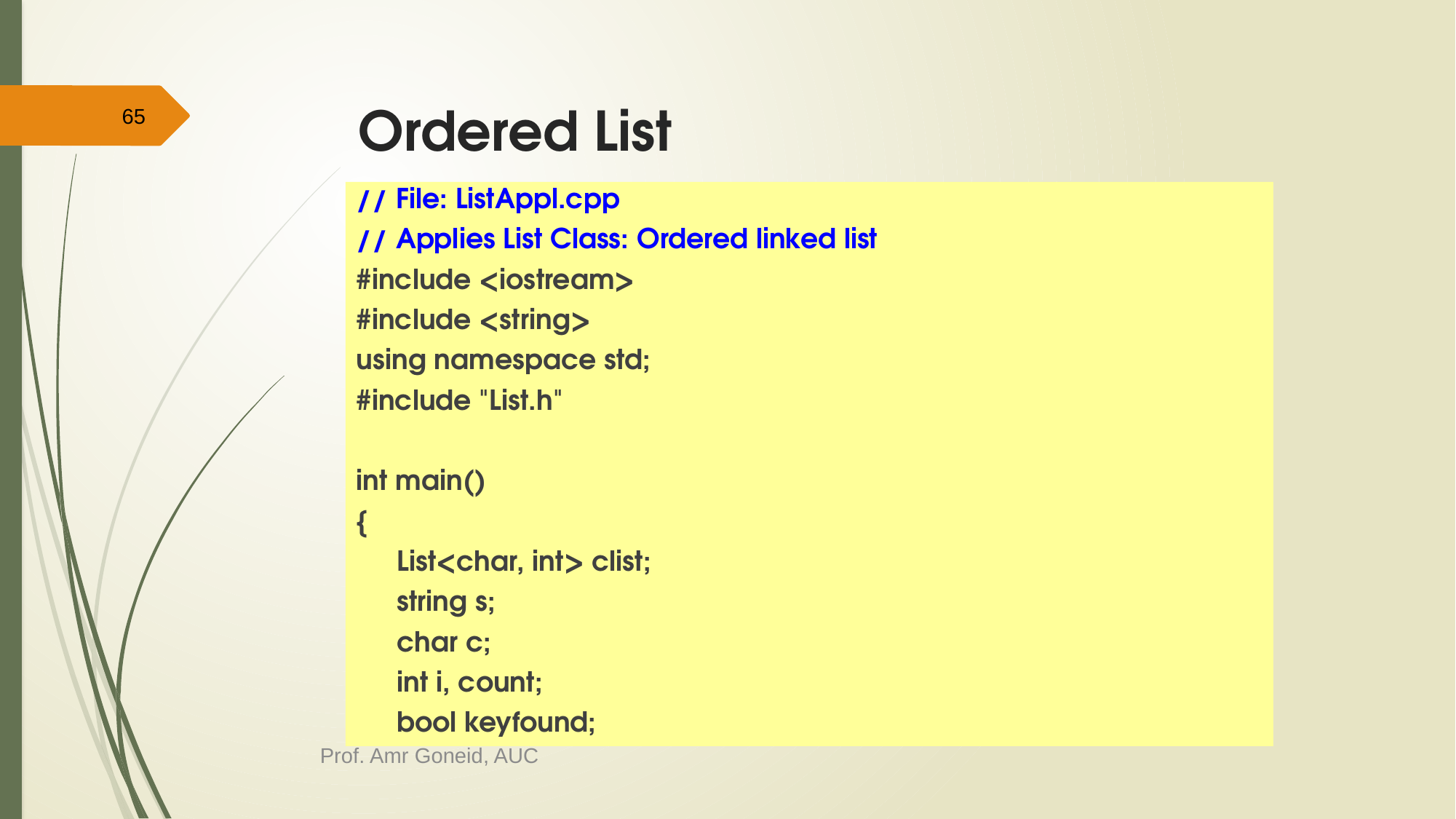

# Ordered List
65
// File: ListAppl.cpp
// Applies List Class: Ordered linked list
#include <iostream>
#include <string>
using namespace std;
#include "List.h"

int main()
{
	List<char, int> clist;
	string s;
	char c;
	int i, count;
	bool keyfound;
Prof. Amr Goneid, AUC